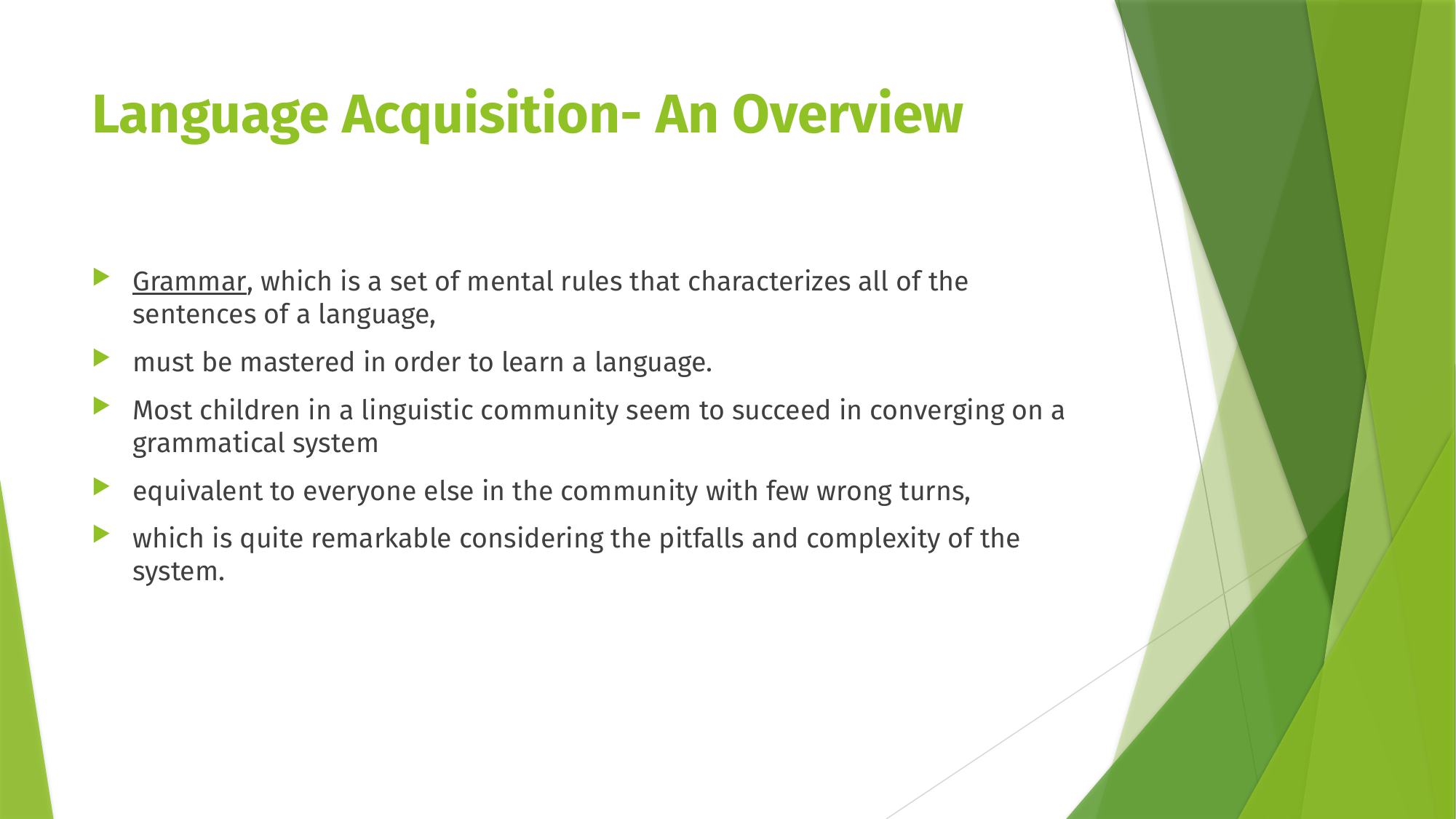

# Language Acquisition- An Overview
Grammar, which is a set of mental rules that characterizes all of the sentences of a language,
must be mastered in order to learn a language.
Most children in a linguistic community seem to succeed in converging on a grammatical system
equivalent to everyone else in the community with few wrong turns,
which is quite remarkable considering the pitfalls and complexity of the system.